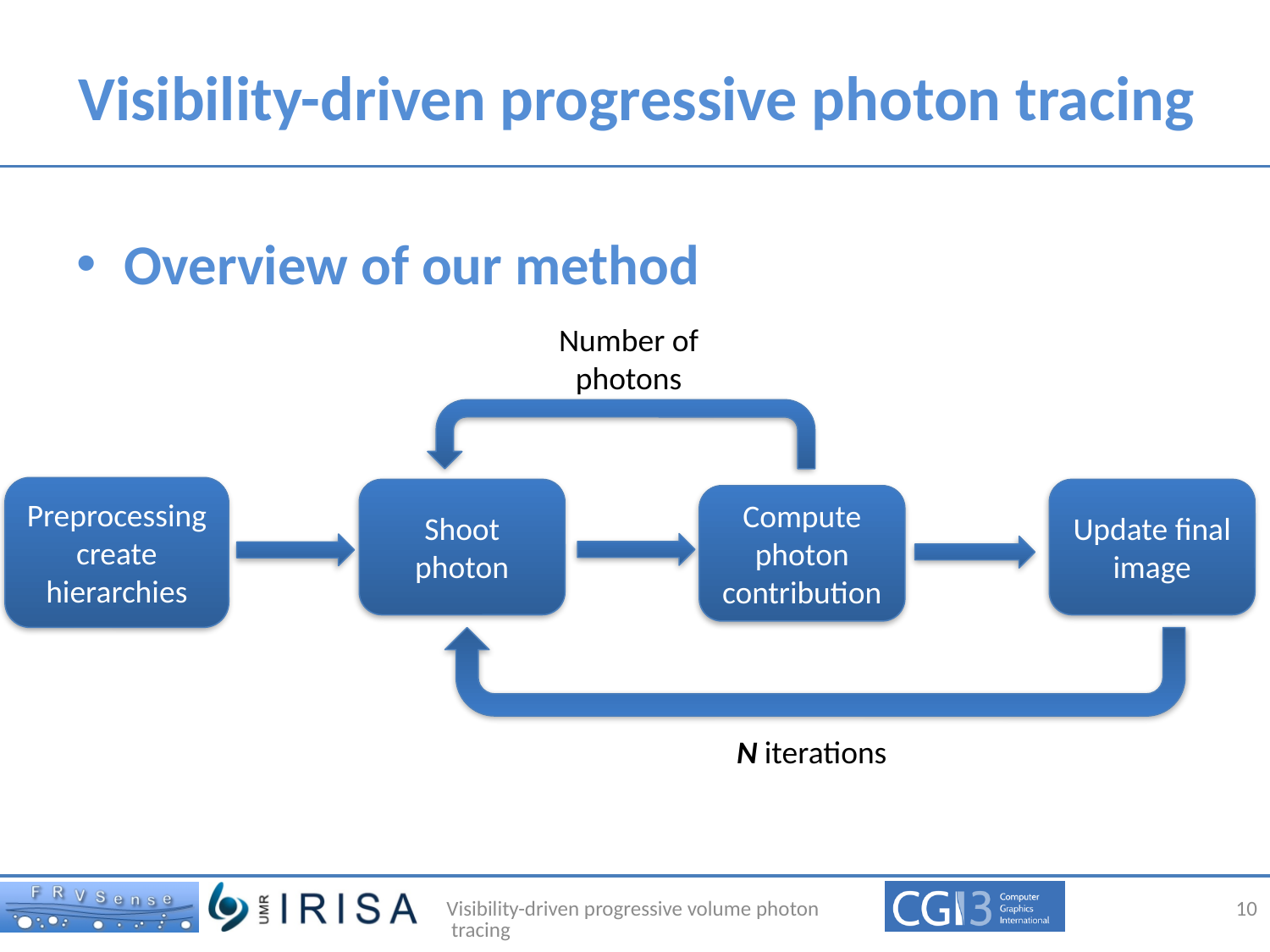

# Visibility-driven progressive photon tracing
Overview of our method
Number of photons

Preprocessing
create hierarchies
Shoot photon
Update final image
Compute photon contribution

N iterations
Visibility-driven progressive volume photon tracing
10